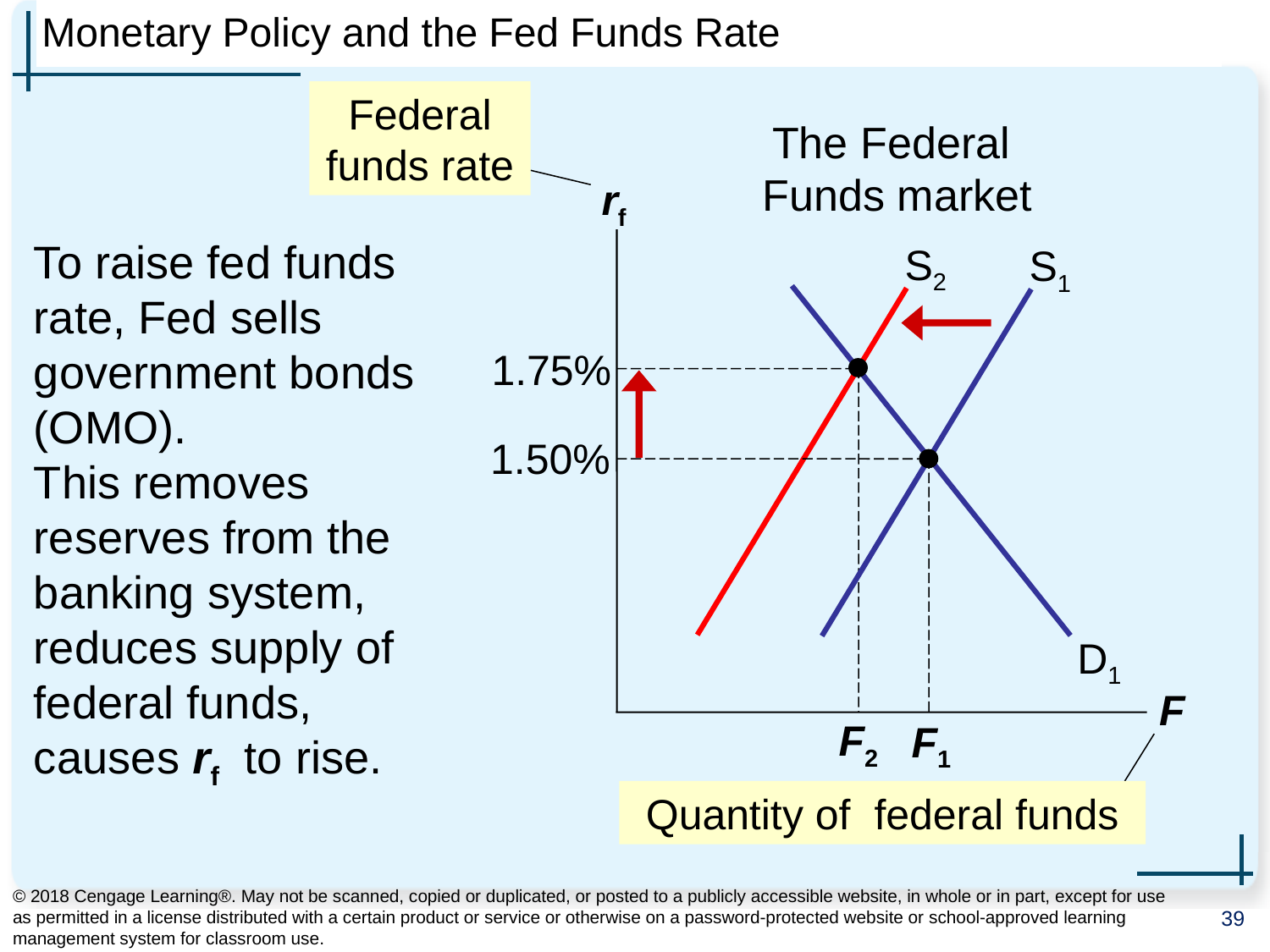

# Monetary Policy and the Fed Funds Rate
0
Federal funds rate

The Federal
Funds market
rf

F
To raise fed funds rate, Fed sells
government bonds (OMO).
This removes reserves from the banking system, reduces supply of federal funds,
causes rf  to rise.
S2

S1

D1

1.75%

F2

1.50%

F1

Quantity of  federal funds
© 2018 Cengage Learning®. May not be scanned, copied or duplicated, or posted to a publicly accessible website, in whole or in part, except for use as permitted in a license distributed with a certain product or service or otherwise on a password-protected website or school-approved learning management system for classroom use.
39